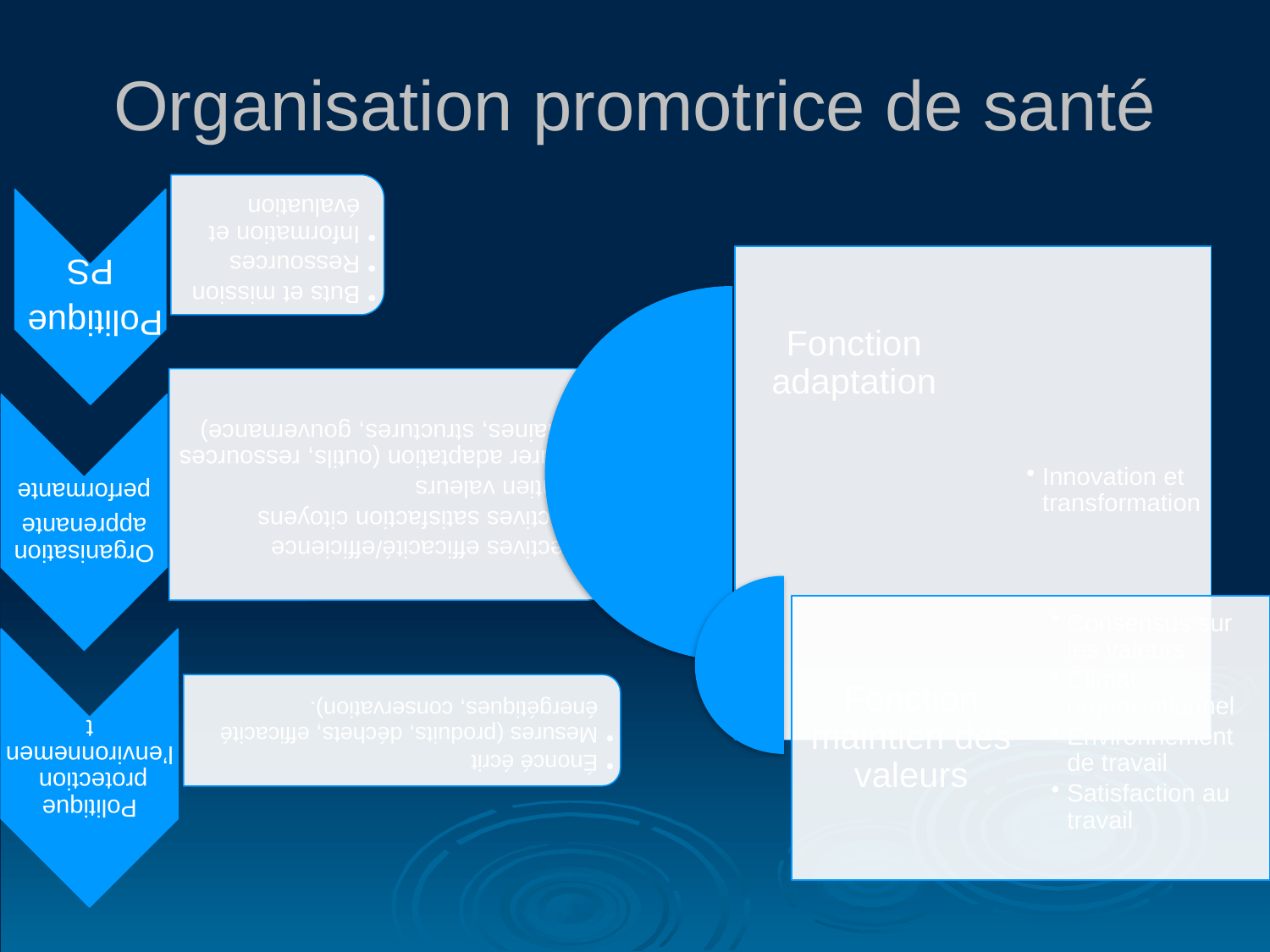

# Organisation promotrice de santé
Politique
PS
Buts et mission
Ressources
Information et évaluation
Organisation apprenante
performante
Directives efficacité/efficience
Directives satisfaction citoyens
Maintien valeurs
Assurer adaptation (outils, ressources humaines, structures, gouvernance)
Politique protection  l’environnement
Énoncé écrit
Mesures (produits, déchets, efficacité énergétiques, conservation).
Fonction adaptation
Fonction maintien des valeurs
Innovation et transformation

Consensus sur les valeurs
Climat organisationnel
Environnement de travail
Satisfaction au travail